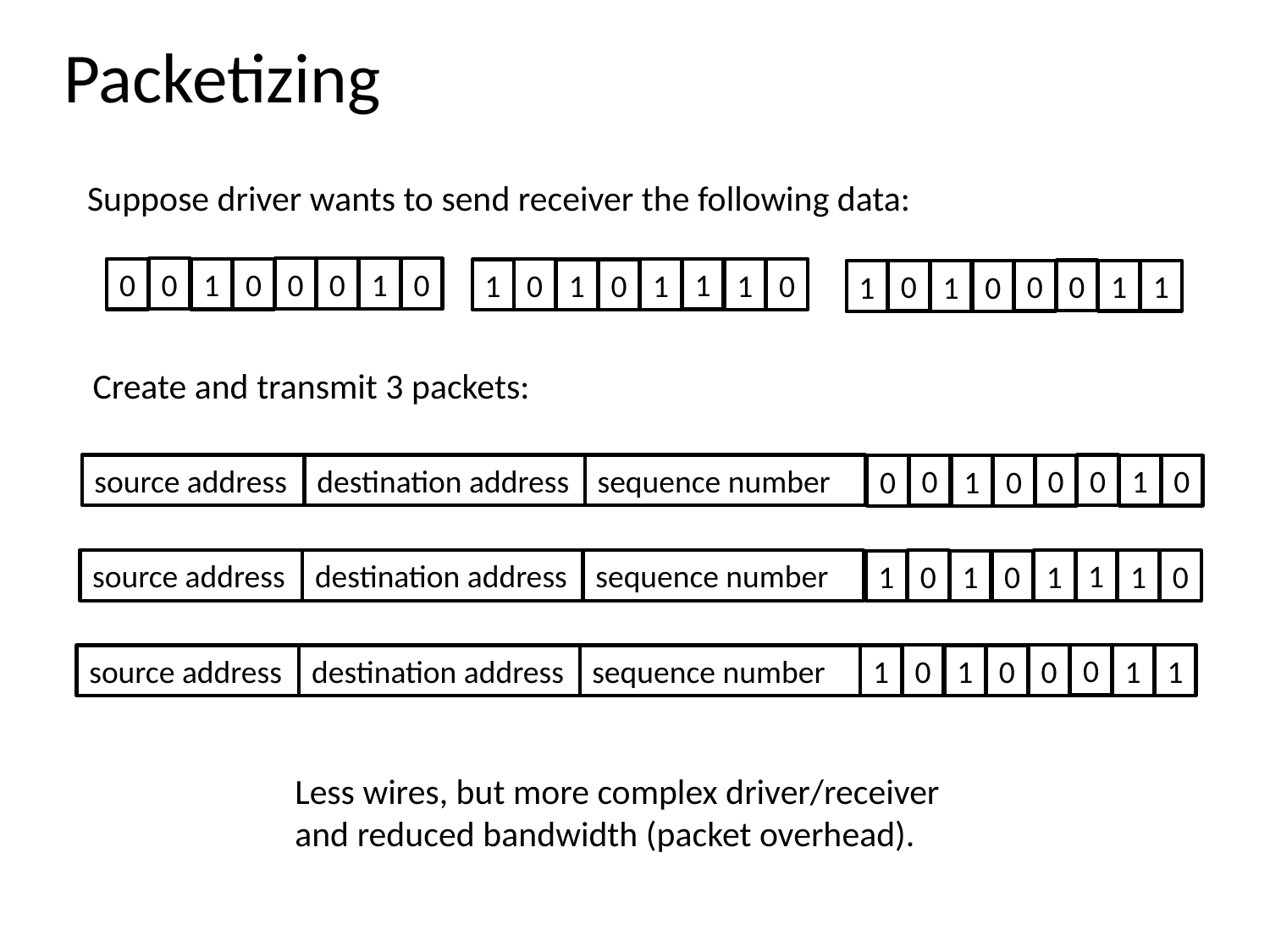

Packetizing
Suppose driver wants to send receiver the following data:
0
0
0
1
0
0
1
0
1
0
1
1
0
1
1
0
0
0
0
1
1
1
1
0
Create and transmit 3 packets:
source address
destination address
sequence number
0
0
0
1
0
0
1
0
source address
destination address
sequence number
1
0
1
1
0
1
1
0
0
0
0
1
1
1
1
0
source address
destination address
sequence number
Less wires, but more complex driver/receiver and reduced bandwidth (packet overhead).